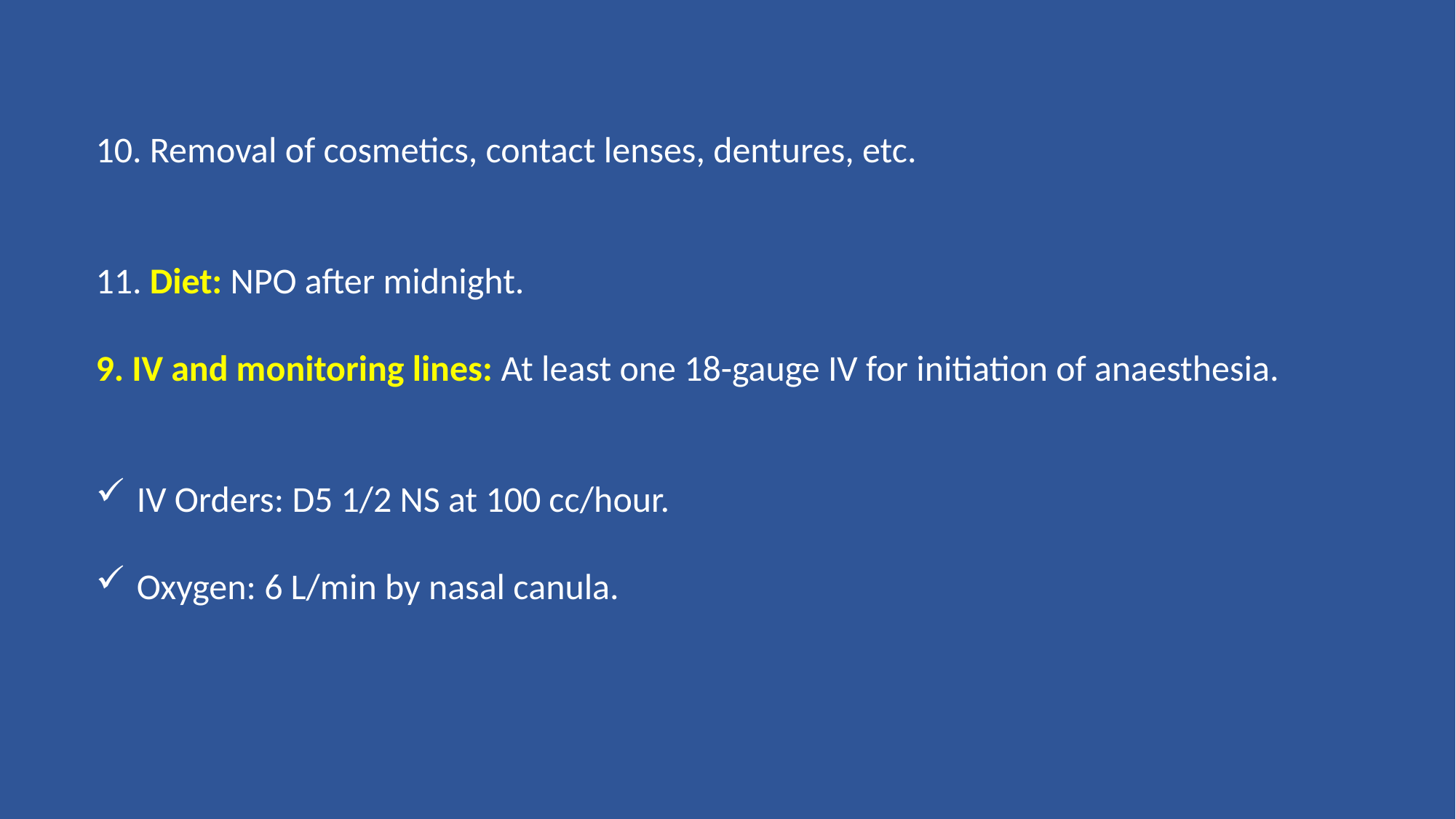

10. Removal of cosmetics, contact lenses, dentures, etc.

11. Diet: NPO after midnight.

9. IV and monitoring lines: At least one 18-gauge IV for initiation of anaesthesia.

IV Orders: D5 1/2 NS at 100 cc/hour.

Oxygen: 6 L/min by nasal canula.